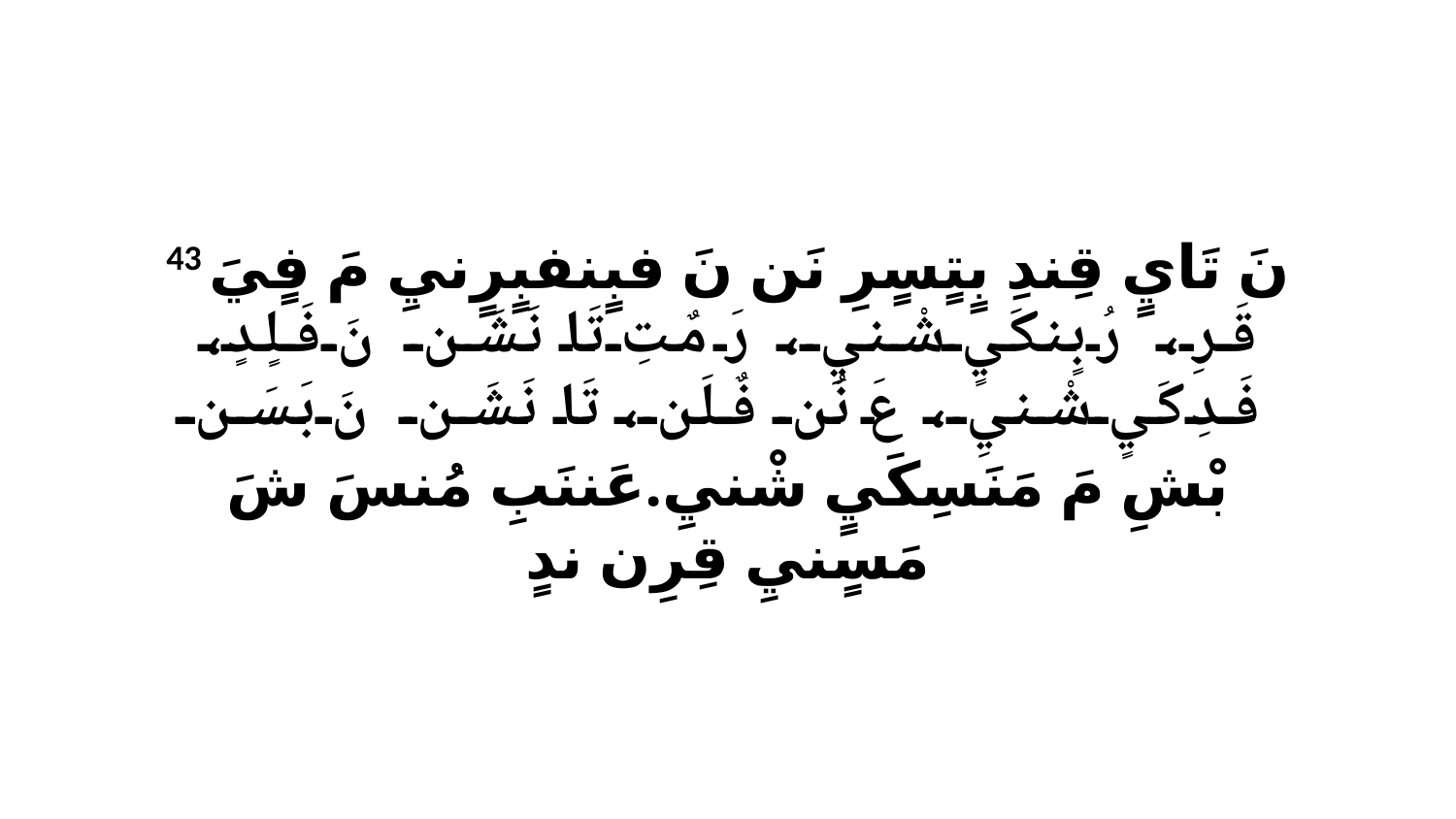

43 نَ تَايٍ قِندِ بٍتٍسٍرِ نَن نَ فبٍنفبٍرٍنيِ مَ فٍيَ قَرِ، رُبٍنكَيٍ شْنيِ، رَ مٌتِ تَا نَشَن نَ فَلٍدٍ، فَدِكَيٍ شْنيِ، عَ نُن فٌلَن، تَا نَشَن نَ بَسَن بْشِ مَ مَنَسِكَيٍ شْنيِ.عَننَبِ مُنسَ شَ مَسٍنيِ قِرِن ندٍ